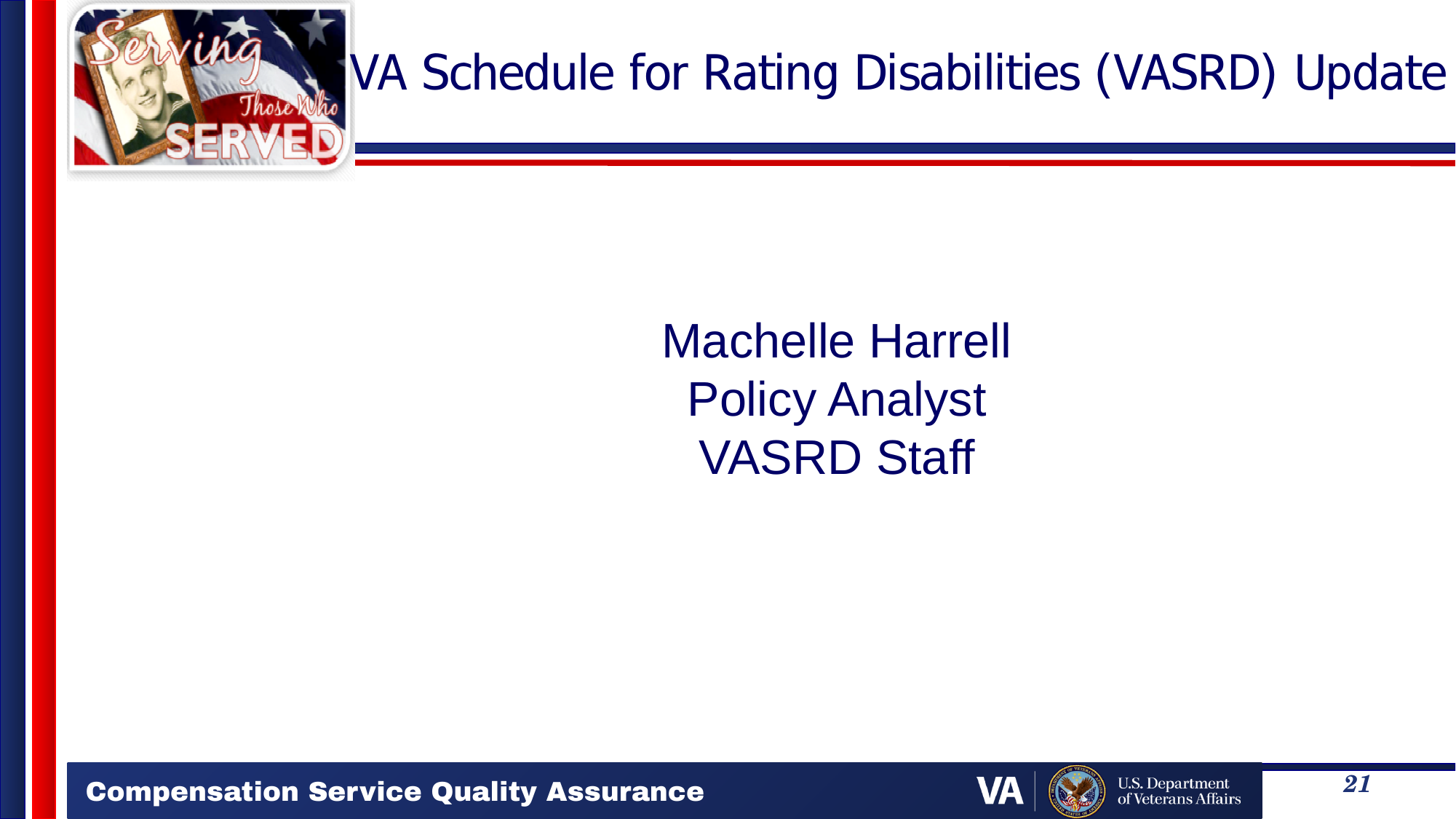

# VA Schedule for Rating Disabilities (VASRD) Update
Machelle Harrell
Policy Analyst
VASRD Staff
21